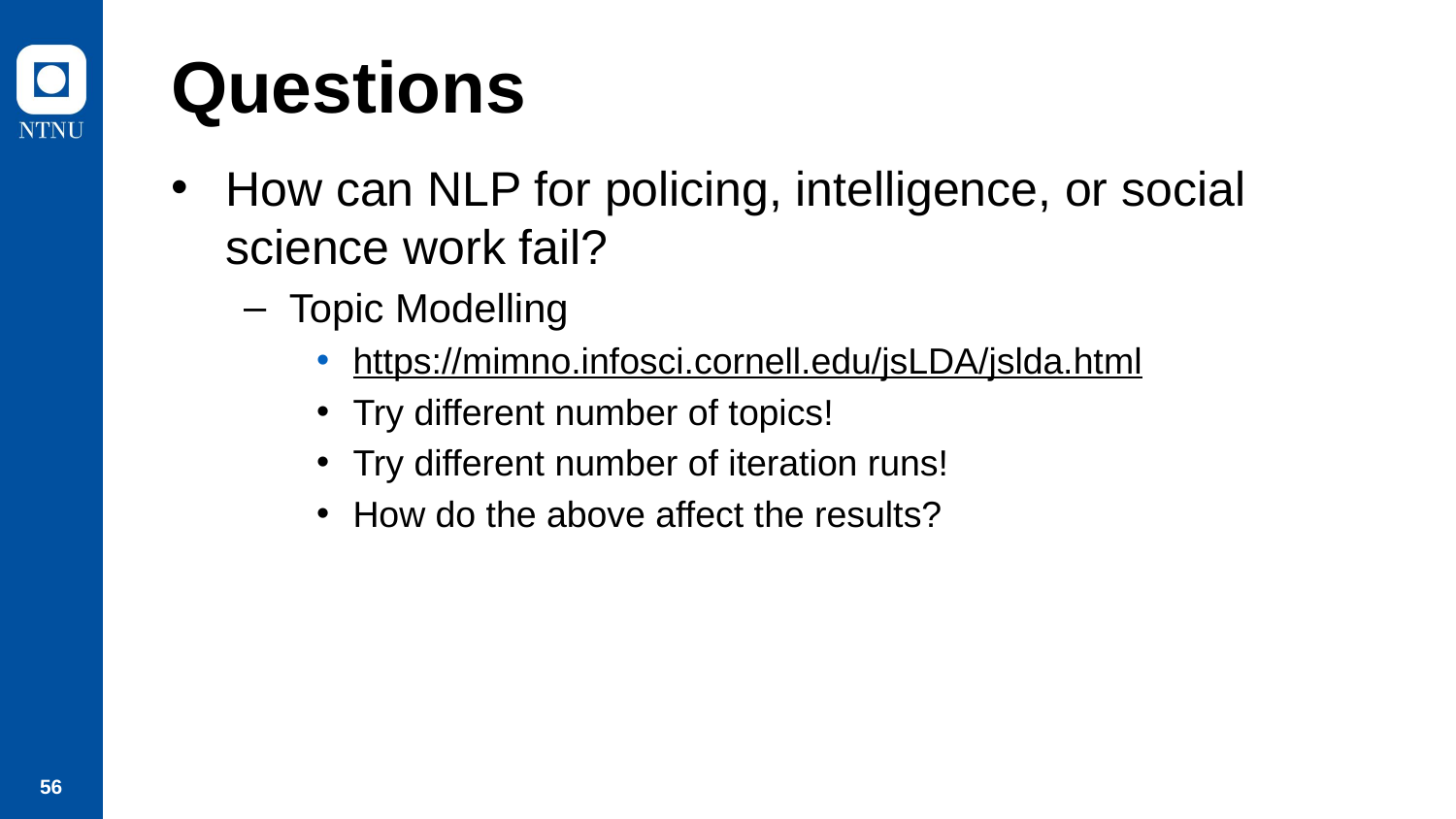

# Questions
How can NLP for policing, intelligence, or social science work fail?
Topic Modelling
https://mimno.infosci.cornell.edu/jsLDA/jslda.html
Try different number of topics!
Try different number of iteration runs!
How do the above affect the results?